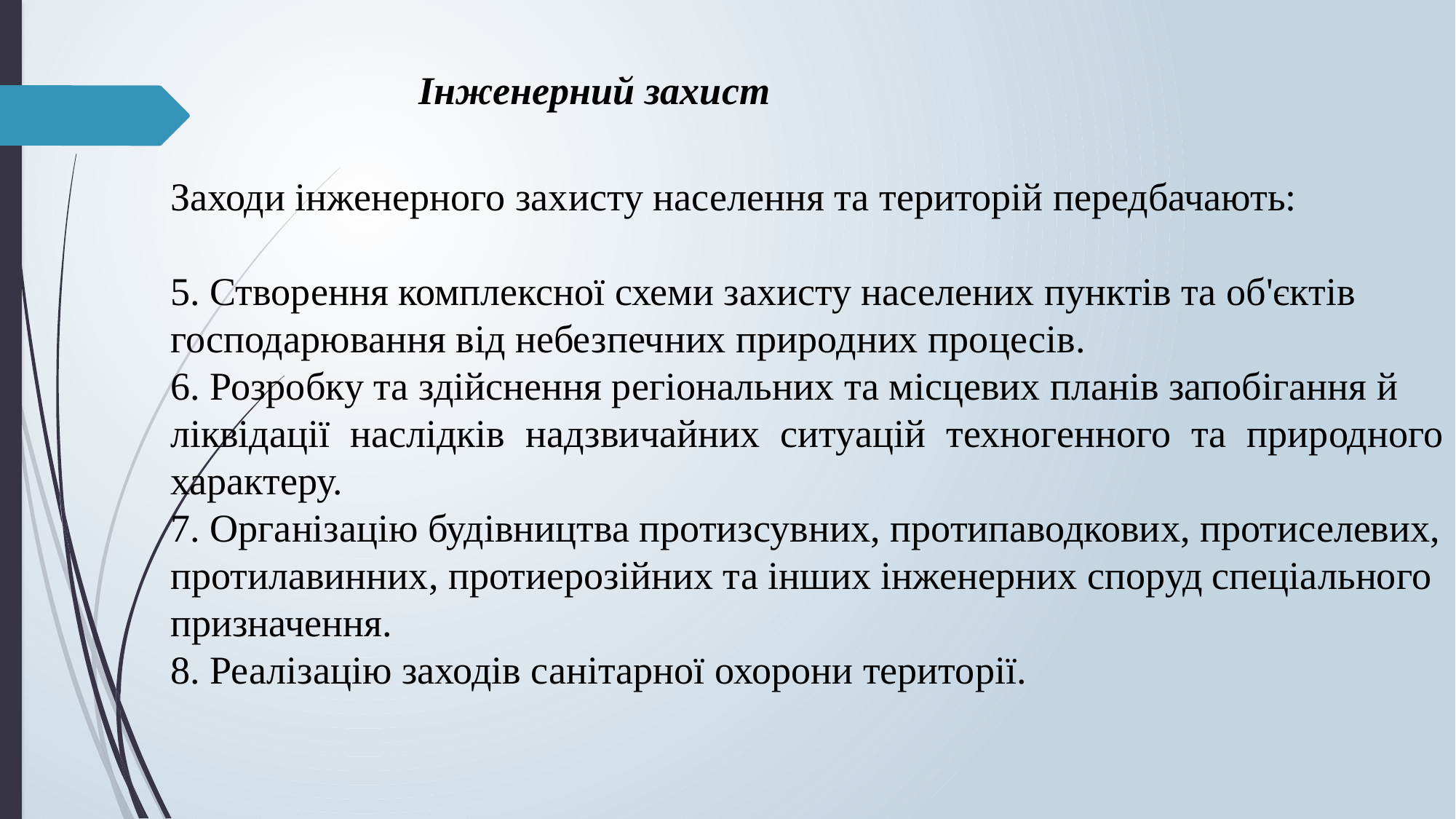

Інженерний захист

Заходи інженерного захисту населення та територій передбачають:

5. Створення комплексної схеми захисту населених пунктів та об'єктів
господарювання від небезпечних природних процесів.
6. Розробку та здійснення регіональних та місцевих планів запобігання й
ліквідації наслідків надзвичайних ситуацій техногенного та природного характеру.
7. Організацію будівництва протизсувних, протипаводкових, протиселевих,
протилавинних, протиерозійних та інших інженерних споруд спеціального
призначення.
8. Реалізацію заходів санітарної охорони території.